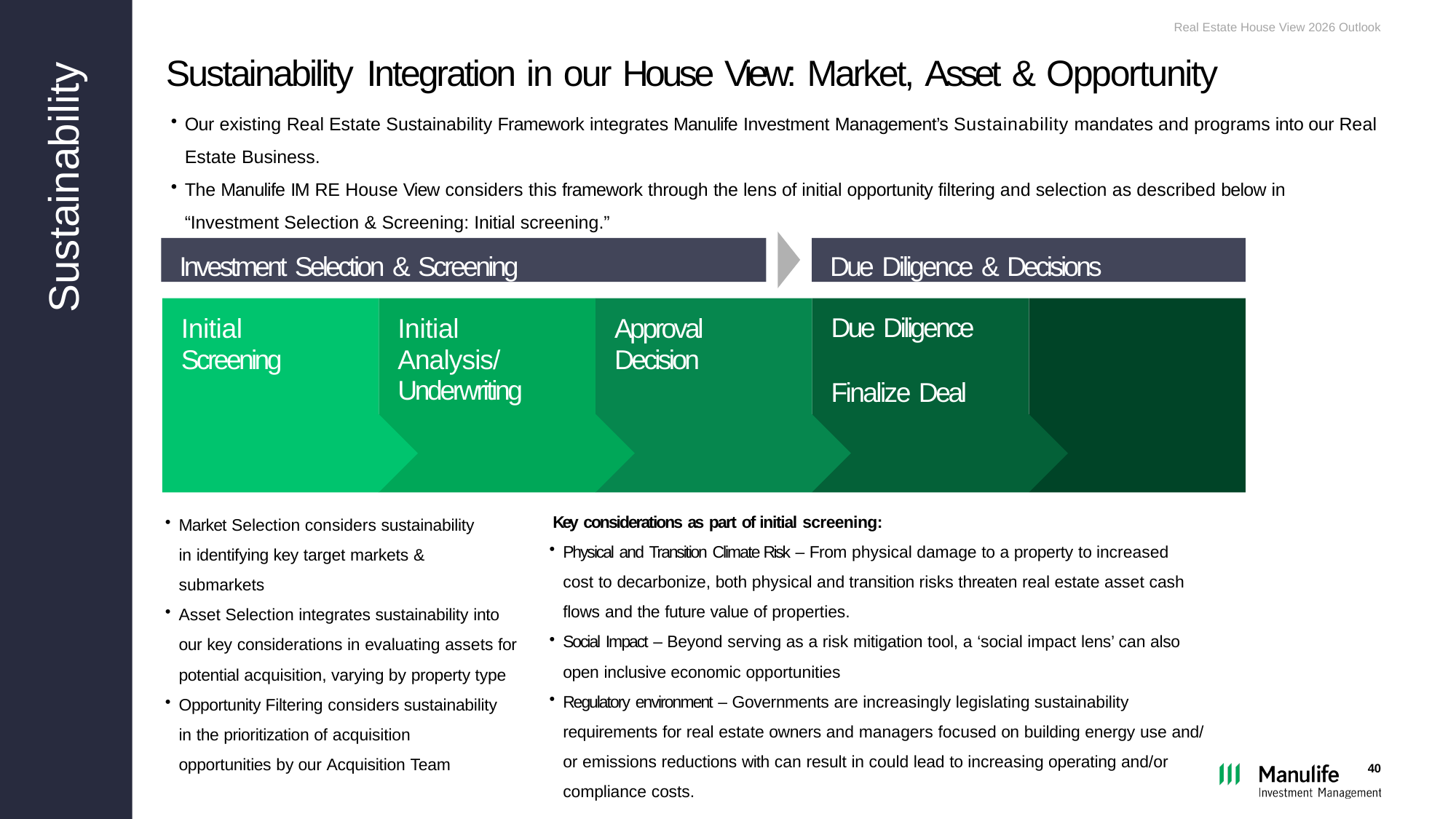

# Sustainability Integration in our House View: Market, Asset & Opportunity
Sustainability

Our existing Real Estate Sustainability Framework integrates Manulife Investment Management’s Sustainability mandates and programs into our Real Estate Business.
The Manulife IM RE House View considers this framework through the lens of initial opportunity filtering and selection as described below in “Investment Selection & Screening: Initial screening.”

Investment Selection & Screening
Due Diligence & Decisions

Initial Screening
Approval Decision
Initial Analysis/ Underwriting
Due Diligence	Finalize Deal

Key considerations as part of initial screening:
Physical and Transition Climate Risk – From physical damage to a property to increased cost to decarbonize, both physical and transition risks threaten real estate asset cash flows and the future value of properties.
Social Impact – Beyond serving as a risk mitigation tool, a ‘social impact lens’ can also open inclusive economic opportunities
Regulatory environment – Governments are increasingly legislating sustainability requirements for real estate owners and managers focused on building energy use and/ or emissions reductions with can result in could lead to increasing operating and/or compliance costs.
Market Selection considers sustainability in identifying key target markets & submarkets
Asset Selection integrates sustainability into our key considerations in evaluating assets for potential acquisition, varying by property type
Opportunity Filtering considers sustainability in the prioritization of acquisition opportunities by our Acquisition Team